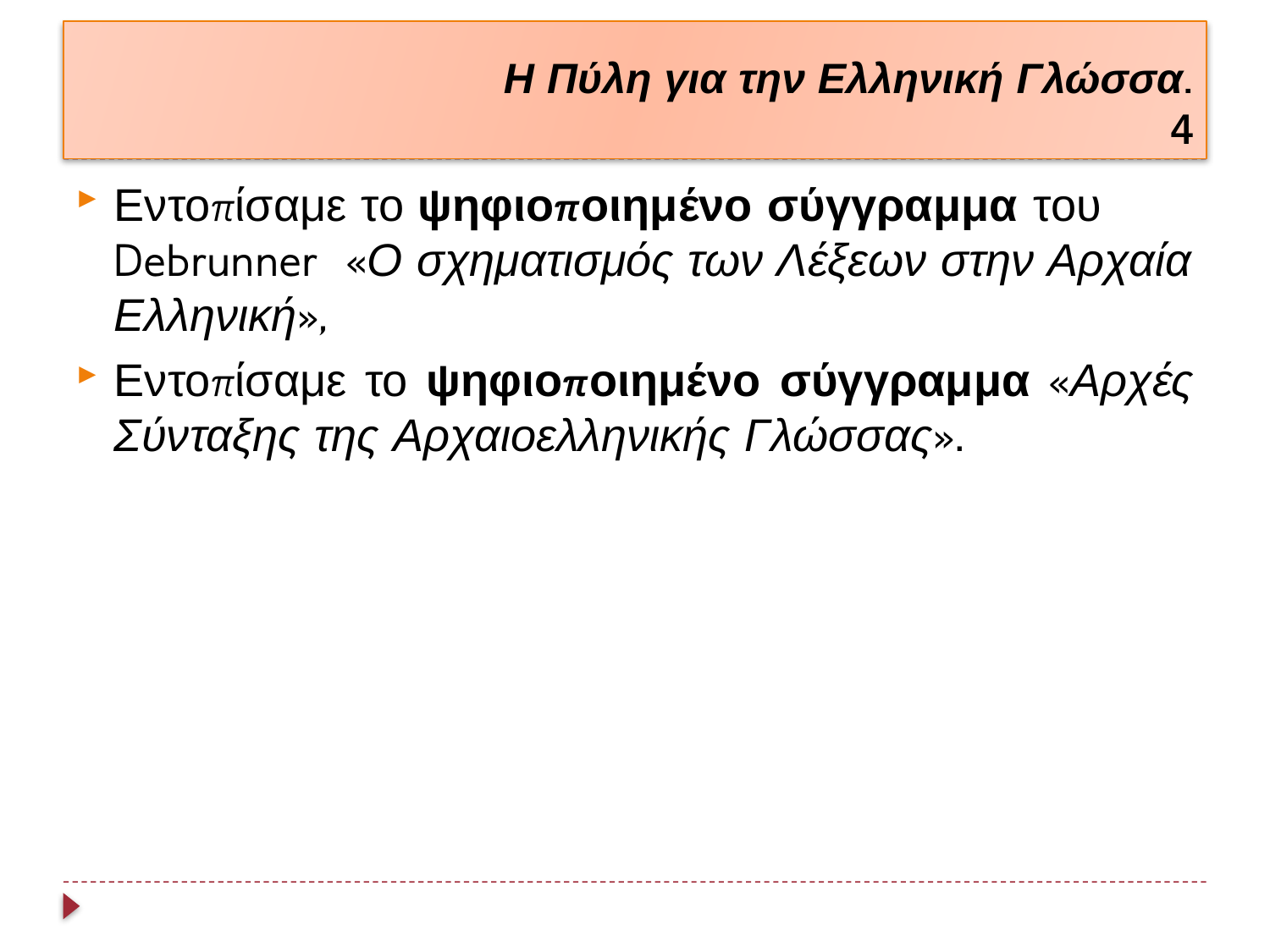

# Η Πύλη για την Ελληνική Γλώσσα. 4
Εντοπίσαμε το ψηφιοποιημένο σύγγραμμα του Debrunner  «Ο σχηματισμός των Λέξεων στην Αρχαία Ελληνική»,
Εντοπίσαμε το ψηφιοποιημένο σύγγραμμα «Αρχές Σύνταξης της Αρχαιοελληνικής Γλώσσας».